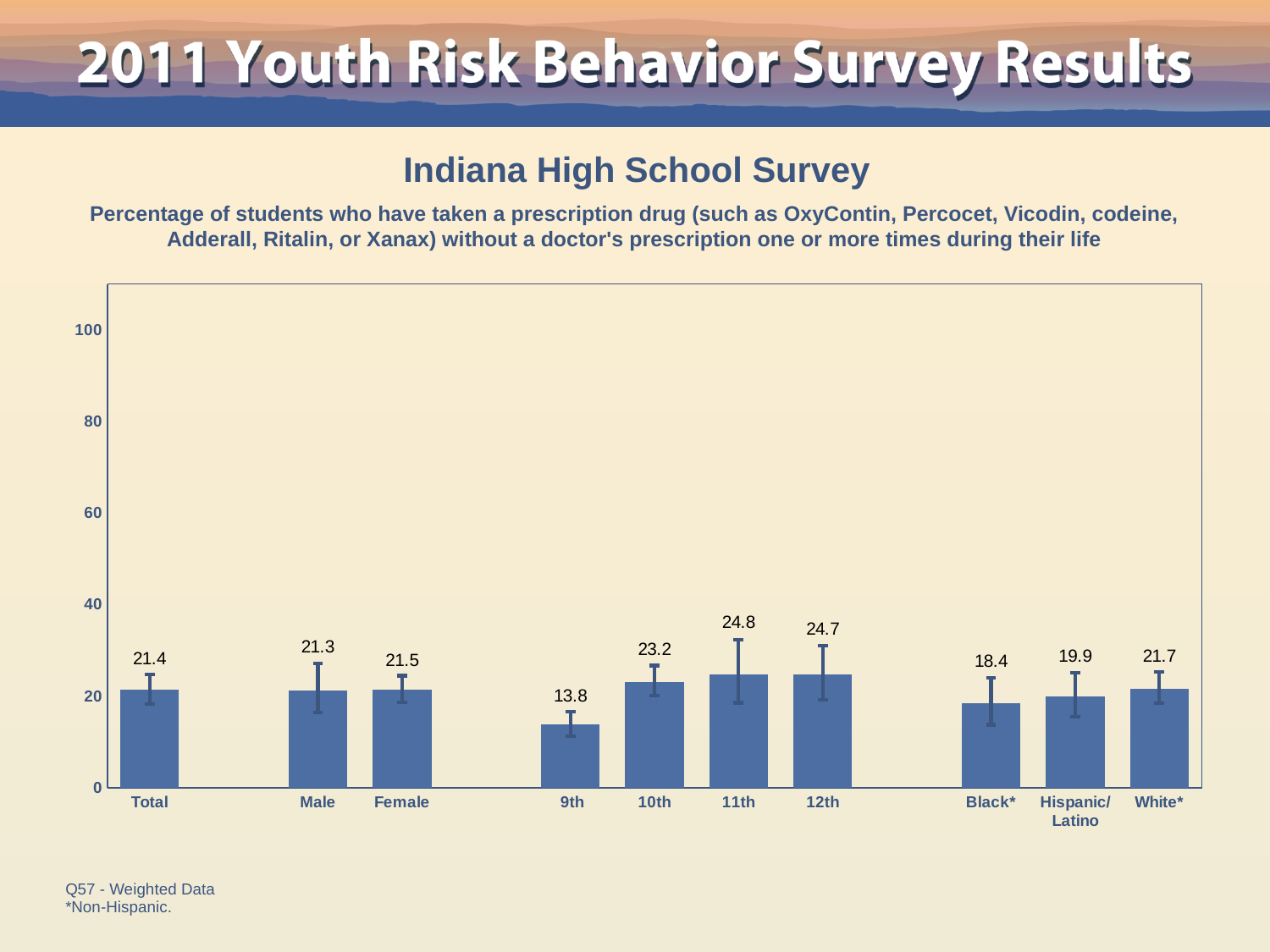

Indiana High School Survey
Percentage of students who have taken a prescription drug (such as OxyContin, Percocet, Vicodin, codeine, Adderall, Ritalin, or Xanax) without a doctor's prescription one or more times during their life

### Chart

| Category | Series 1 |
|---|---|
| Total | 21.4 |
|  | None |
| Male | 21.3 |
| Female | 21.5 |
|  | None |
|  9th | 13.8 |
| 10th | 23.2 |
| 11th | 24.8 |
| 12th | 24.7 |
|  | None |
| Black* | 18.4 |
| Hispanic/
Latino | 19.9 |
| White* | 21.7 |
Q57 - Weighted Data
*Non-Hispanic.